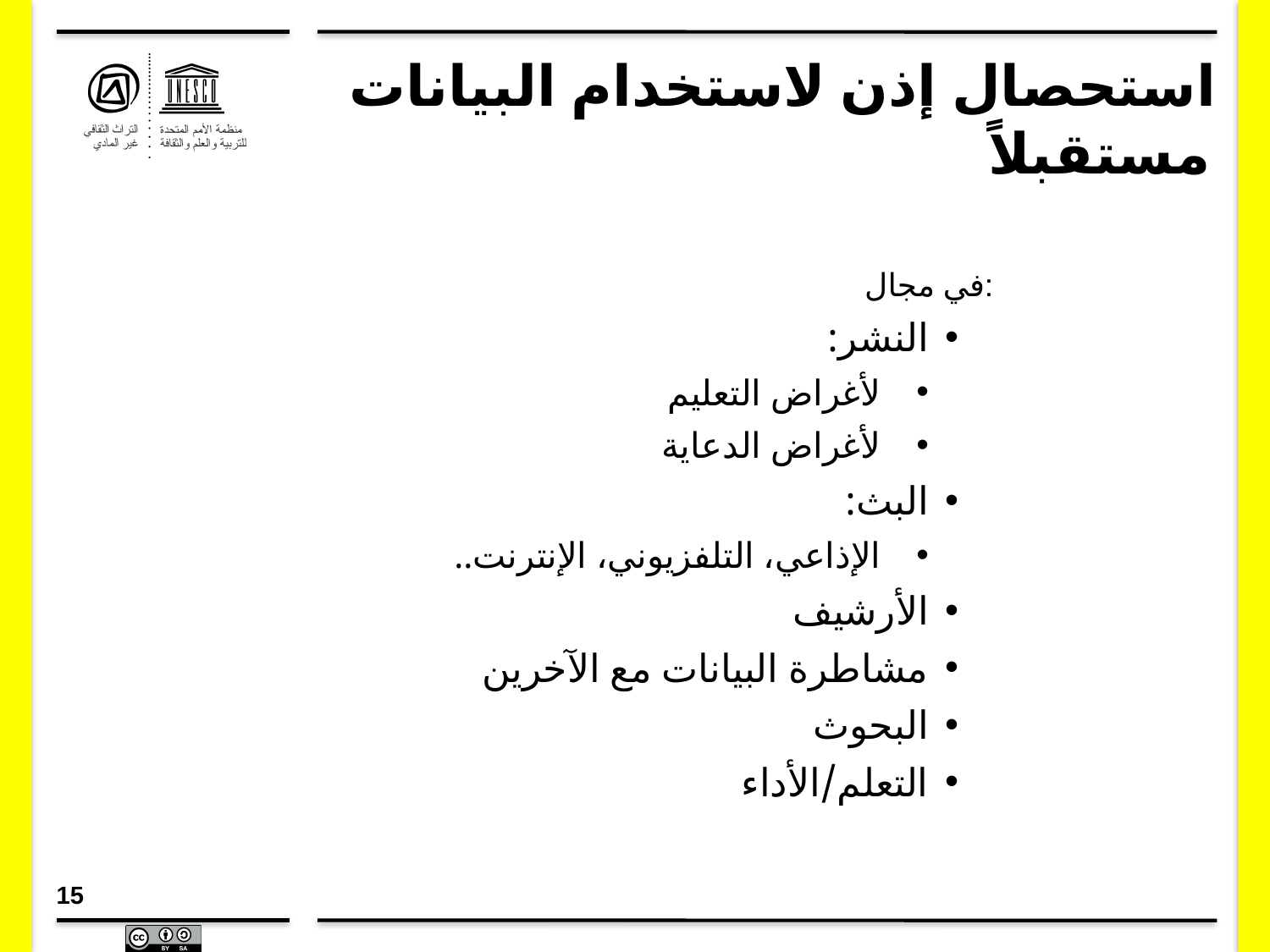

# استحصال إذن لاستخدام البيانات مستقبلاً
في مجال:
النشر:
لأغراض التعليم
لأغراض الدعاية
البث:
الإذاعي، التلفزيوني، الإنترنت..
الأرشيف
مشاطرة البيانات مع الآخرين
البحوث
التعلم/الأداء